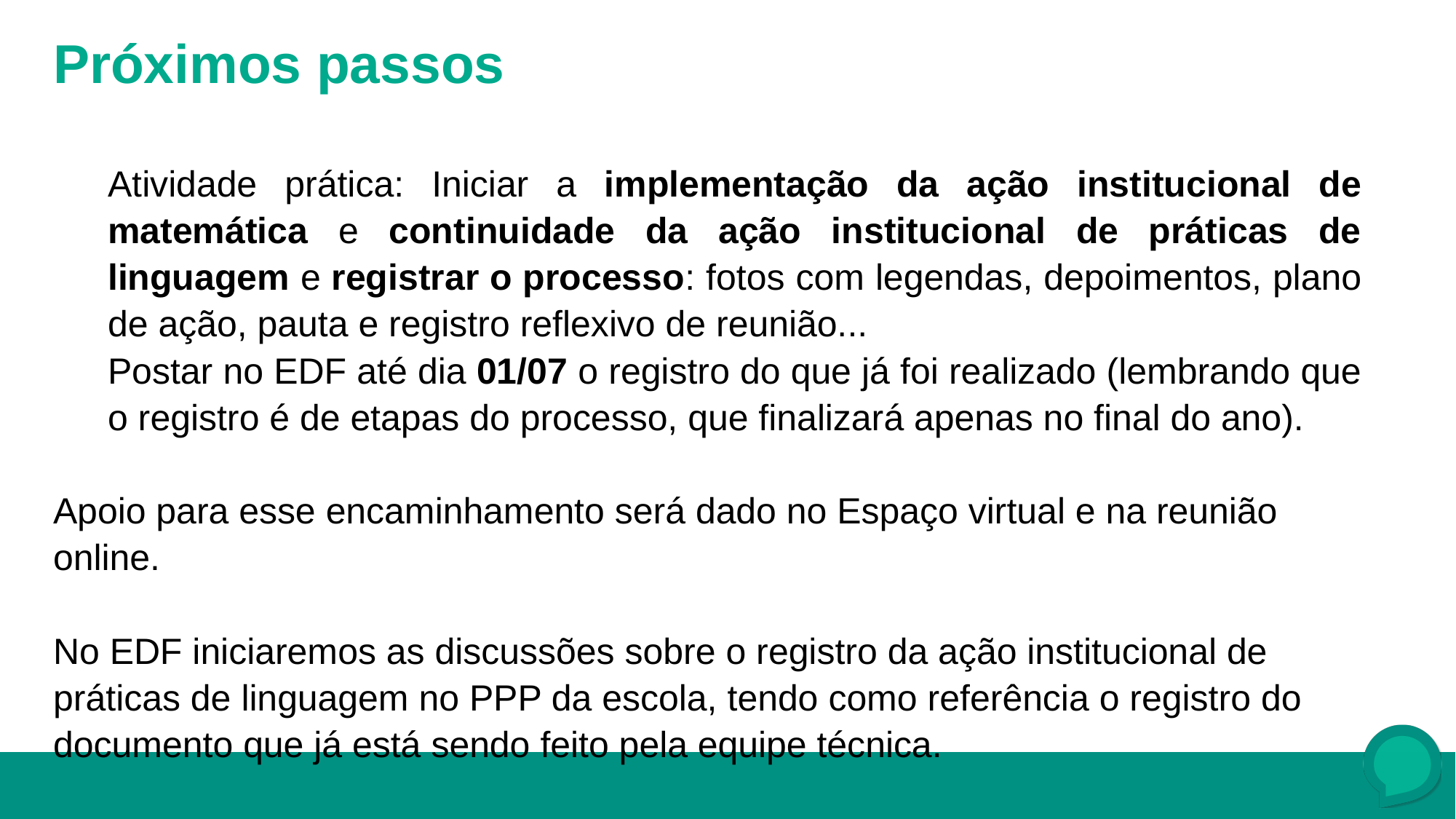

Próximos passos
Atividade prática: Iniciar a implementação da ação institucional de matemática e continuidade da ação institucional de práticas de linguagem e registrar o processo: fotos com legendas, depoimentos, plano de ação, pauta e registro reflexivo de reunião...
Postar no EDF até dia 01/07 o registro do que já foi realizado (lembrando que o registro é de etapas do processo, que finalizará apenas no final do ano).

Apoio para esse encaminhamento será dado no Espaço virtual e na reunião online.

No EDF iniciaremos as discussões sobre o registro da ação institucional de práticas de linguagem no PPP da escola, tendo como referência o registro do documento que já está sendo feito pela equipe técnica.